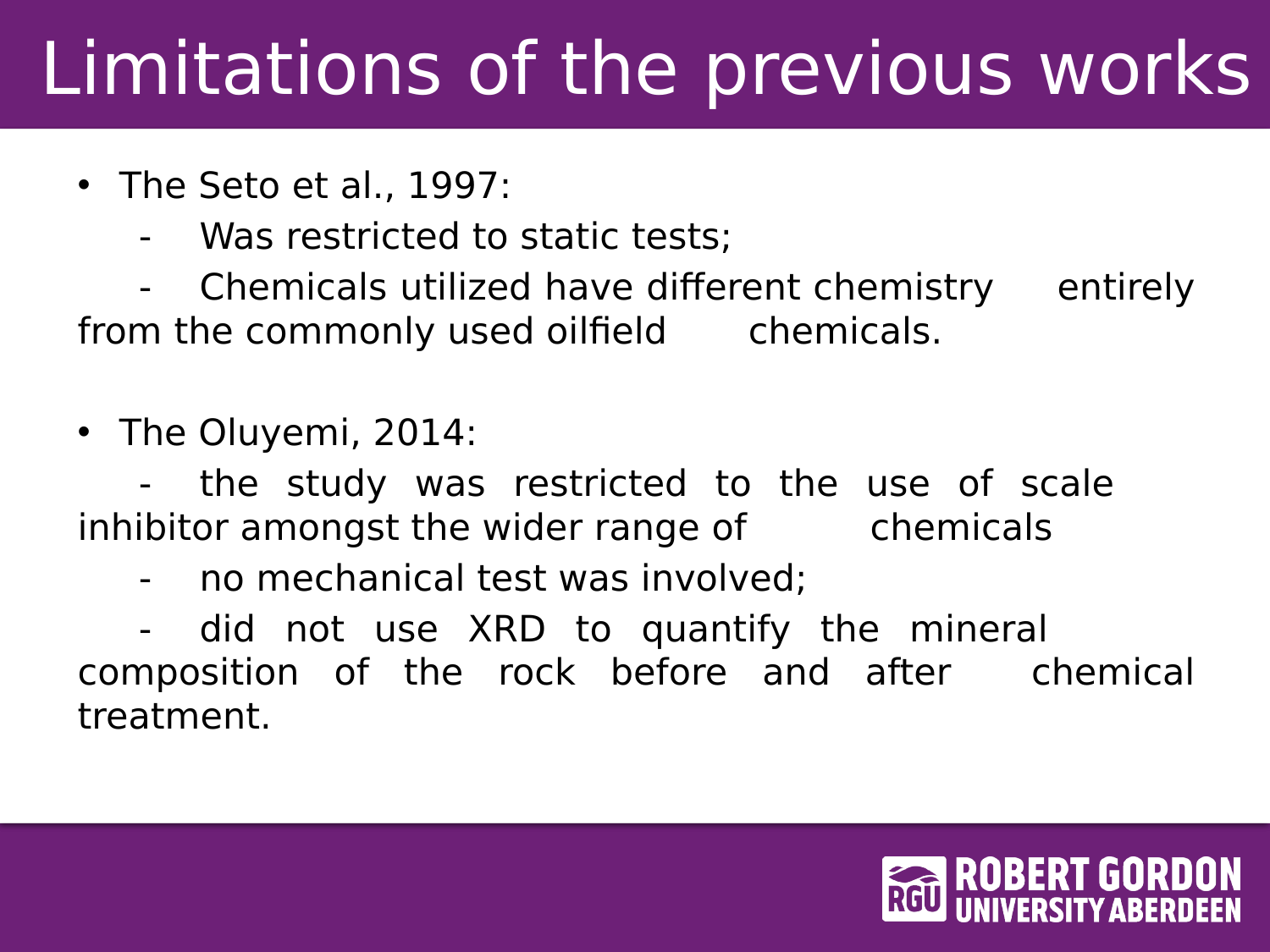

# Limitations of the previous works
The Seto et al., 1997:
	- 	Was restricted to static tests;
	-	Chemicals utilized have different chemistry 			entirely from the commonly used oilfield 				chemicals.

The Oluyemi, 2014:
	-	the study was restricted to the use of scale 			inhibitor amongst the wider range of      				chemicals
	-	no mechanical test was involved;
	-	did not use XRD to quantify the mineral 				composition of the rock before and after 				chemical treatment.